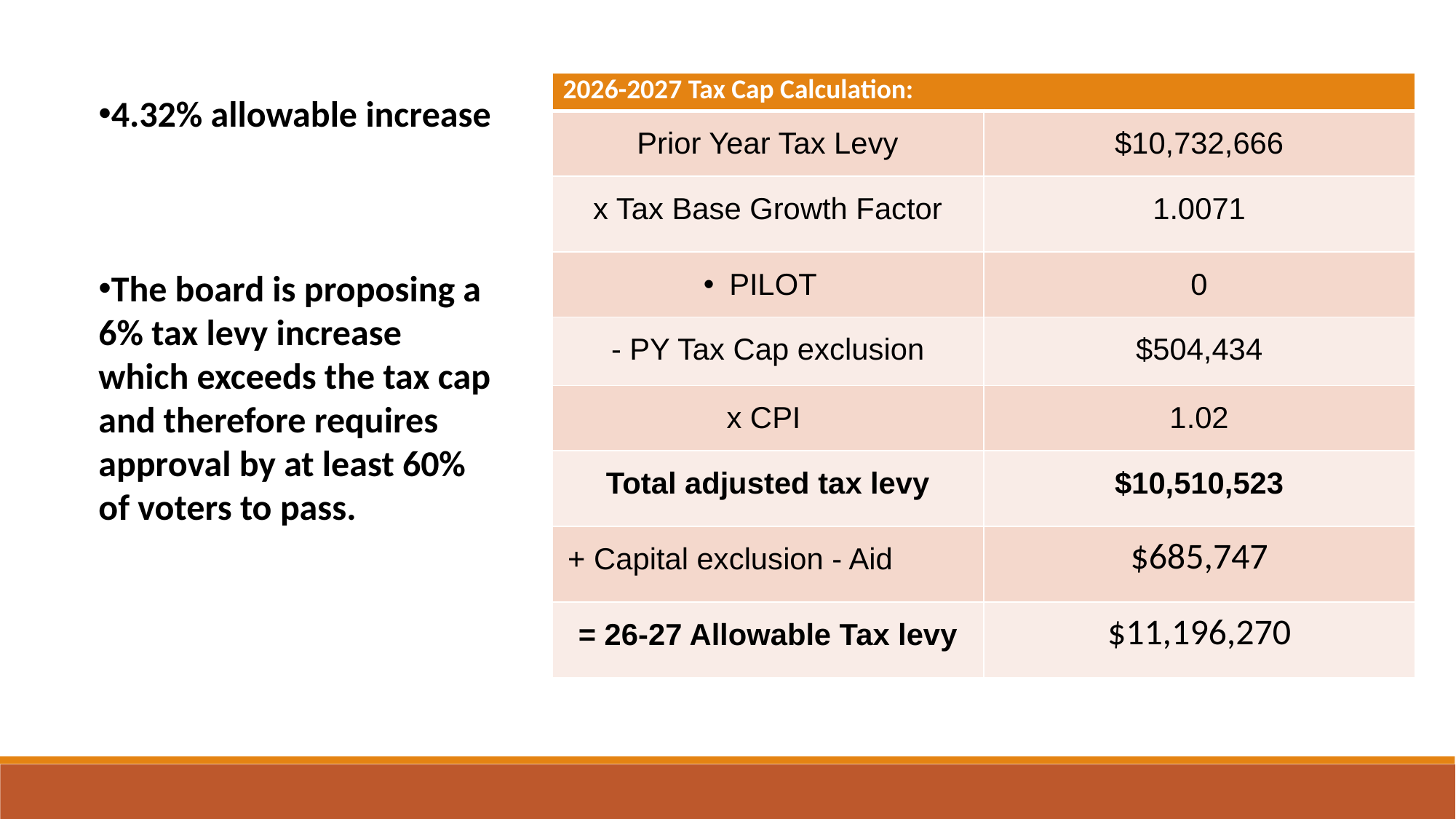

| 2026-2027 Tax Cap Calculation: |  |
| --- | --- |
| Prior Year Tax Levy | $10,732,666 |
| x Tax Base Growth Factor | 1.0071 |
| PILOT | 0 |
| - PY Tax Cap exclusion | $504,434 |
| x CPI | 1.02 |
| Total adjusted tax levy | $10,510,523 |
| + Capital exclusion - Aid | $685,747 |
| = 26-27 Allowable Tax levy | $11,196,270 |
4.32% allowable increase

The board is proposing a 6% tax levy increase  which exceeds the tax cap and therefore requires approval by at least 60% of voters to pass.